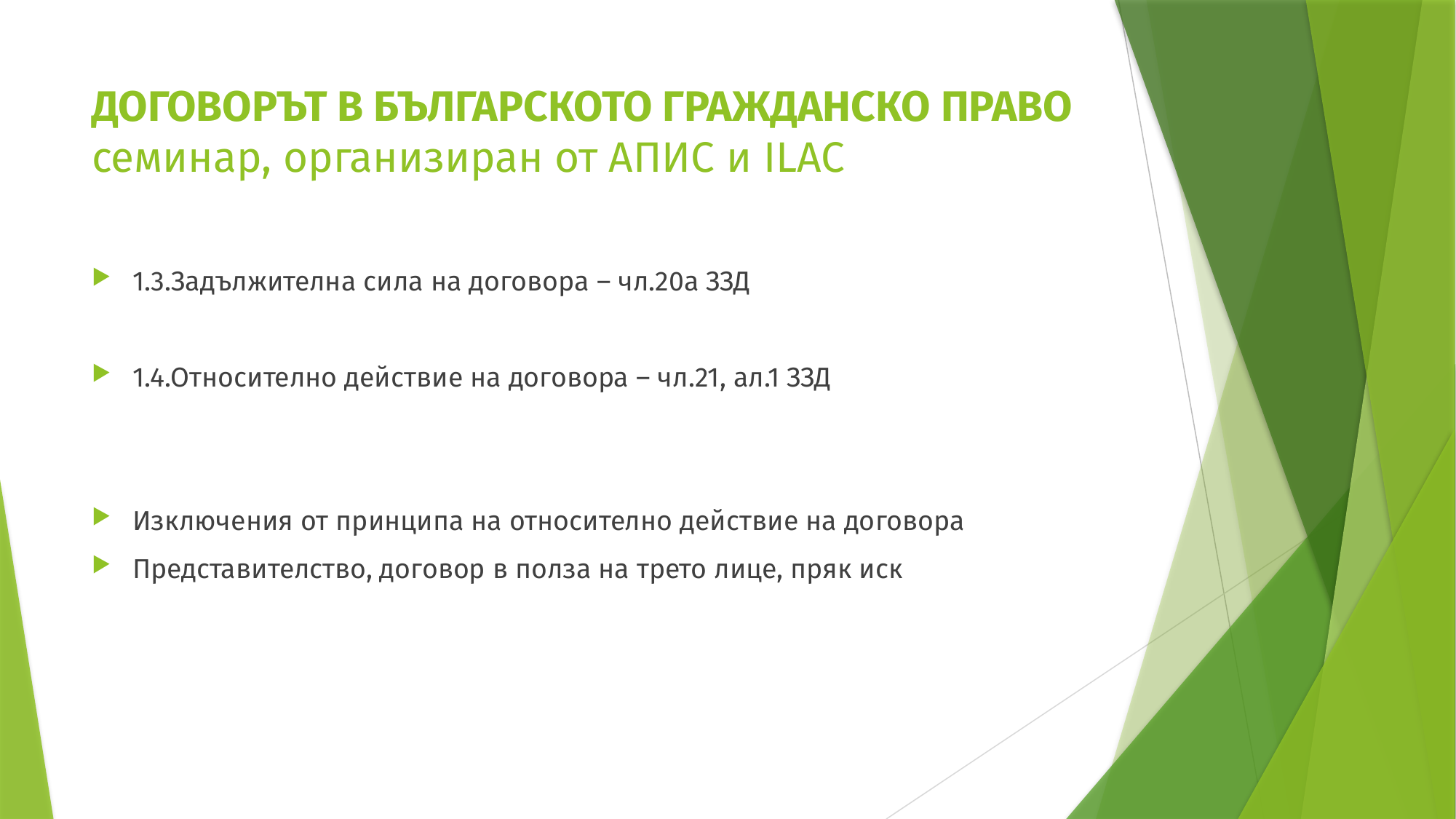

# ДОГОВОРЪТ В БЪЛГАРСКОТО ГРАЖДАНСКО ПРАВО семинар, организиран от АПИС и ILAC
1.3.Задължителна сила на договора – чл.20а ЗЗД

1.4.Относително действие на договора – чл.21, ал.1 ЗЗД

Изключения от принципа на относително действие на договора
Представителство, договор в полза на трето лице, пряк иск